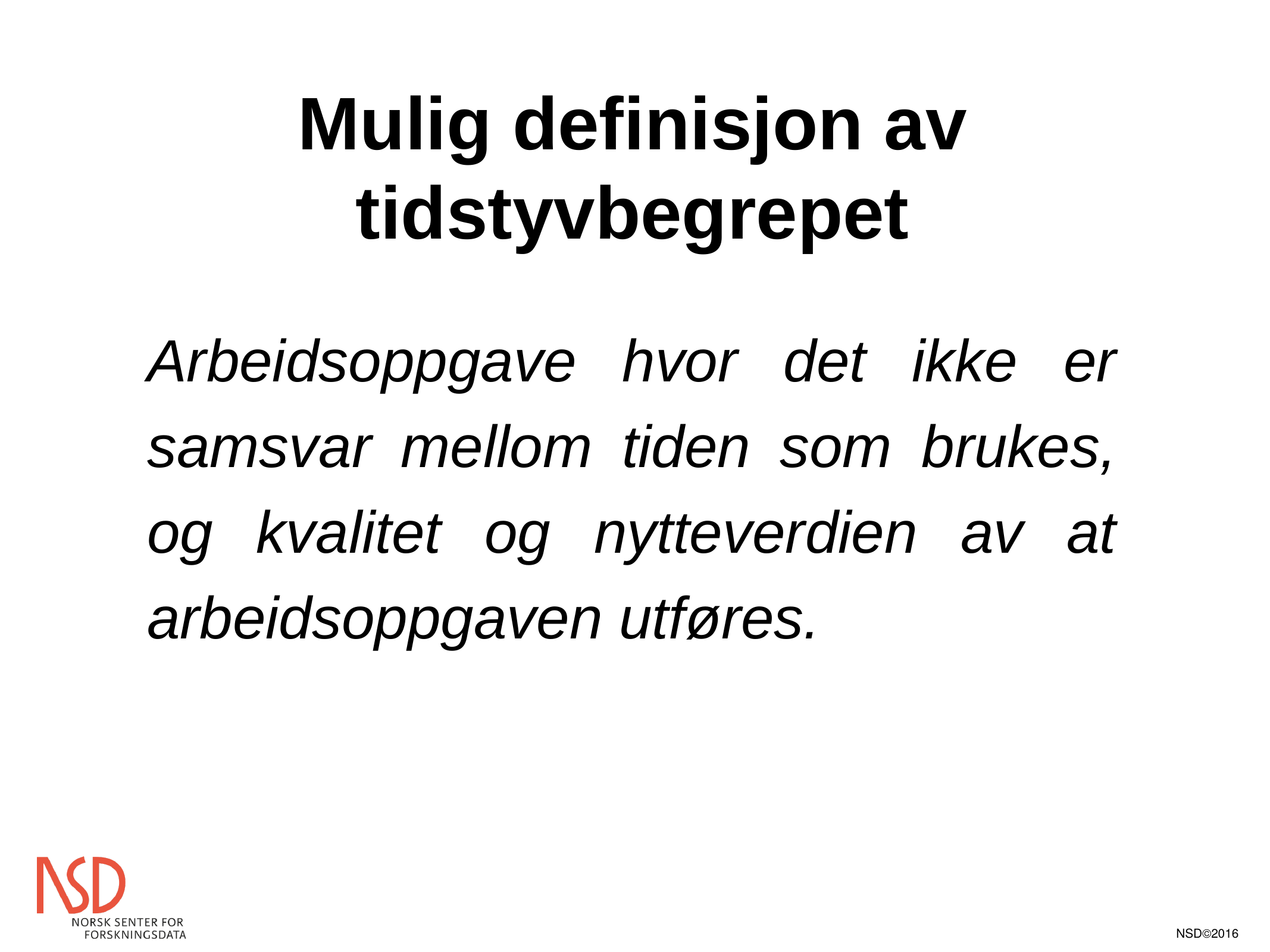

# Mulig definisjon av tidstyvbegrepet
Arbeidsoppgave hvor det ikke er samsvar mellom tiden som brukes, og kvalitet og nytteverdien av at arbeidsoppgaven utføres.